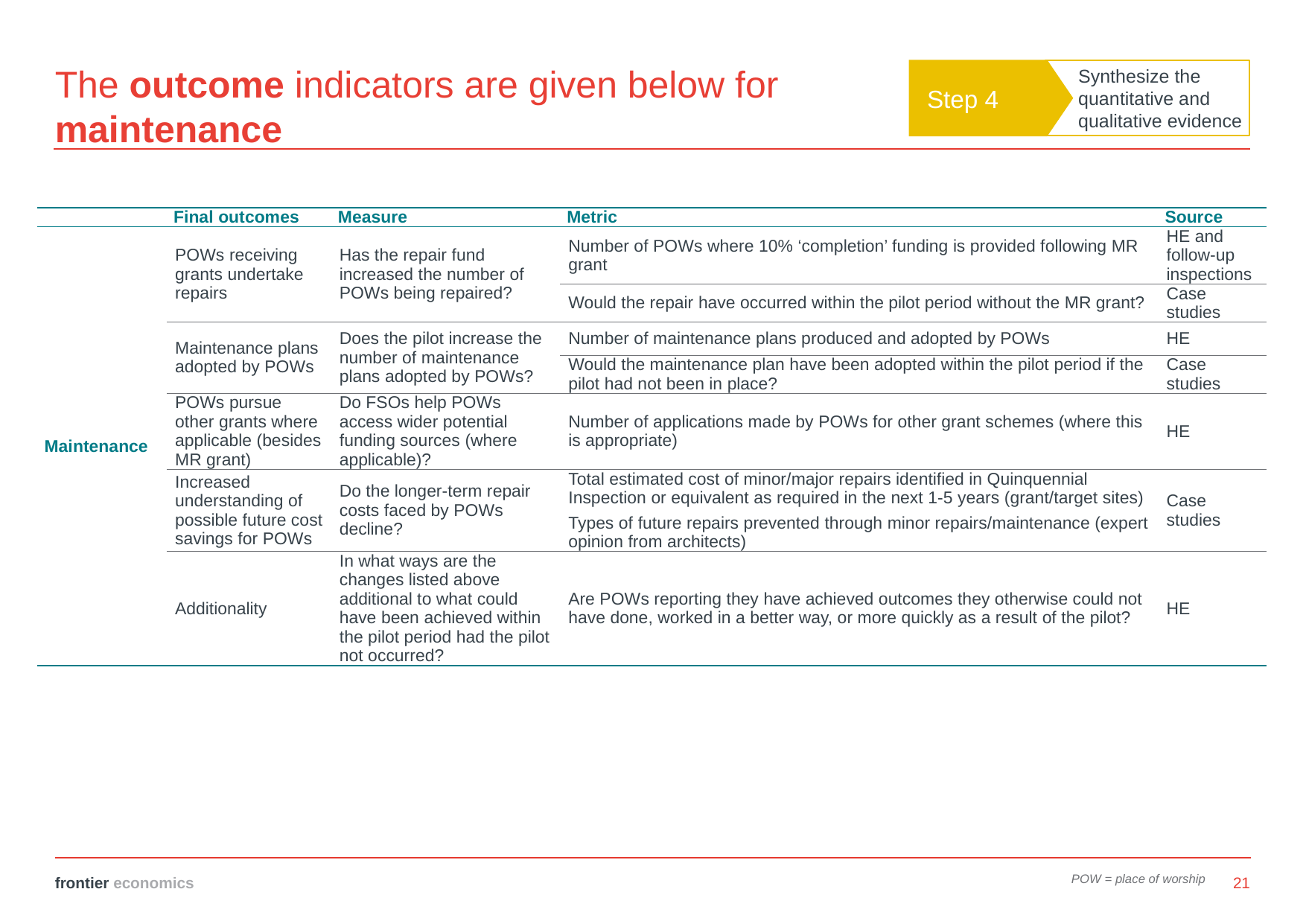

# The outcome indicators are given below for maintenance
Step 4
Synthesize the quantitative and qualitative evidence
|  | Final outcomes | Measure | Metric | Source |
| --- | --- | --- | --- | --- |
| Maintenance | POWs receiving grants undertake repairs | Has the repair fund increased the number of POWs being repaired? | Number of POWs where 10% ‘completion’ funding is provided following MR grant | HE and follow-up inspections |
|  |  |  | Would the repair have occurred within the pilot period without the MR grant? | Case studies |
|  | Maintenance plans adopted by POWs | Does the pilot increase the number of maintenance plans adopted by POWs? | Number of maintenance plans produced and adopted by POWs | HE |
|  |  |  | Would the maintenance plan have been adopted within the pilot period if the pilot had not been in place? | Case studies |
|  | POWs pursue other grants where applicable (besides MR grant) | Do FSOs help POWs access wider potential funding sources (where applicable)? | Number of applications made by POWs for other grant schemes (where this is appropriate) | HE |
|  | Increased understanding of possible future cost savings for POWs | Do the longer-term repair costs faced by POWs decline? | Total estimated cost of minor/major repairs identified in Quinquennial Inspection or equivalent as required in the next 1-5 years (grant/target sites) Types of future repairs prevented through minor repairs/maintenance (expert opinion from architects) | Case studies |
|  | Additionality | In what ways are the changes listed above additional to what could have been achieved within the pilot period had the pilot not occurred? | Are POWs reporting they have achieved outcomes they otherwise could not have done, worked in a better way, or more quickly as a result of the pilot? | HE |
POW = place of worship